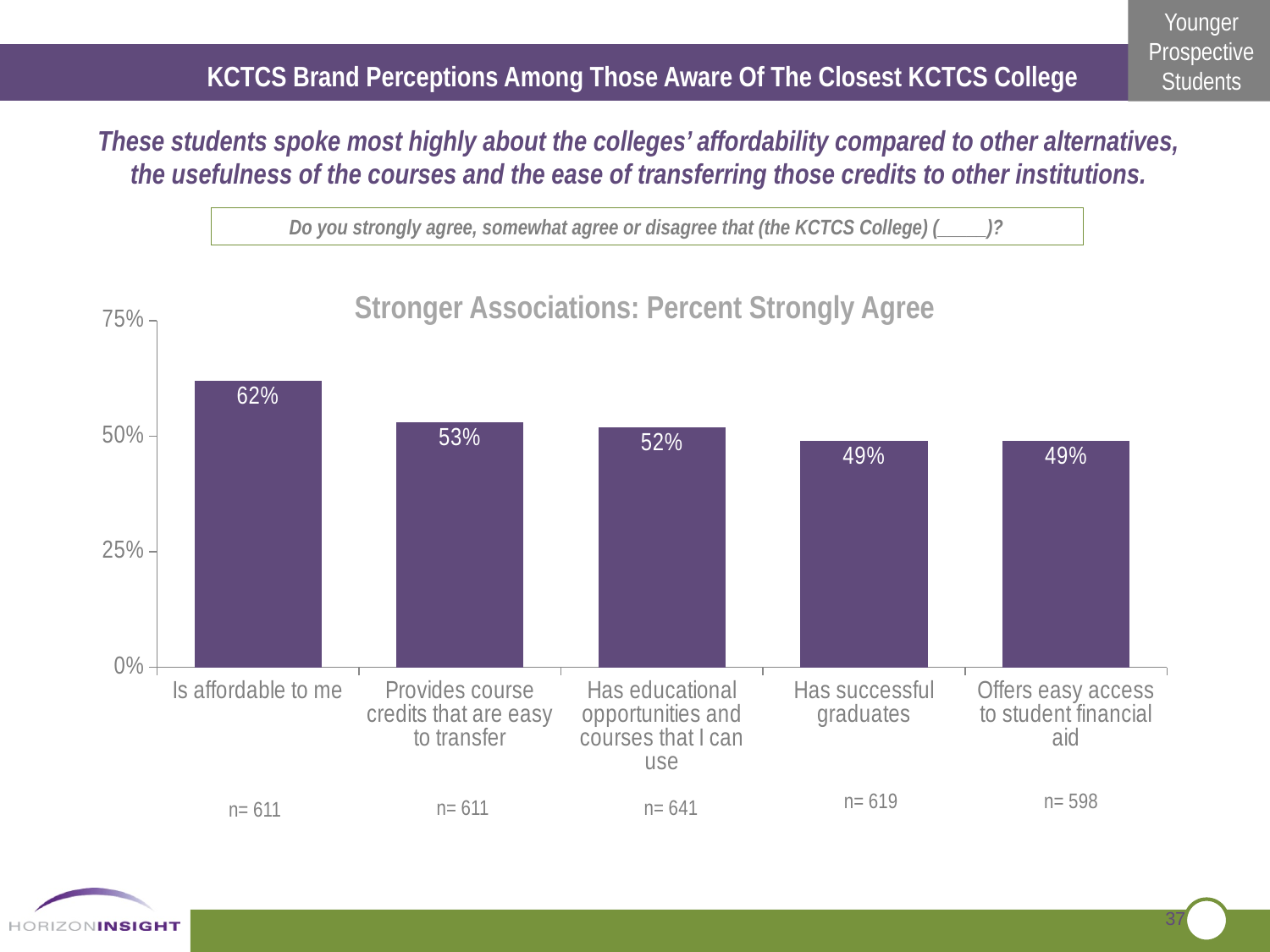

KCTCS Brand Perceptions Among Those Aware Of The Closest KCTCS College
These students spoke most highly about the colleges’ affordability compared to other alternatives, the usefulness of the courses and the ease of transferring those credits to other institutions.
Do you strongly agree, somewhat agree or disagree that (the KCTCS College) (_____)?
Stronger Associations: Percent Strongly Agree

### Chart

| Category | Now |
|---|---|
| Is affordable to me | 0.6200000000000009 |
| Provides course credits that are easy to transfer | 0.53 |
| Has educational opportunities and courses that I can use | 0.52 |
| Has successful graduates | 0.4900000000000003 |
| Offers easy access to student financial aid | 0.4900000000000003 |
n= 619
n= 598
n= 611
n= 641
n= 611